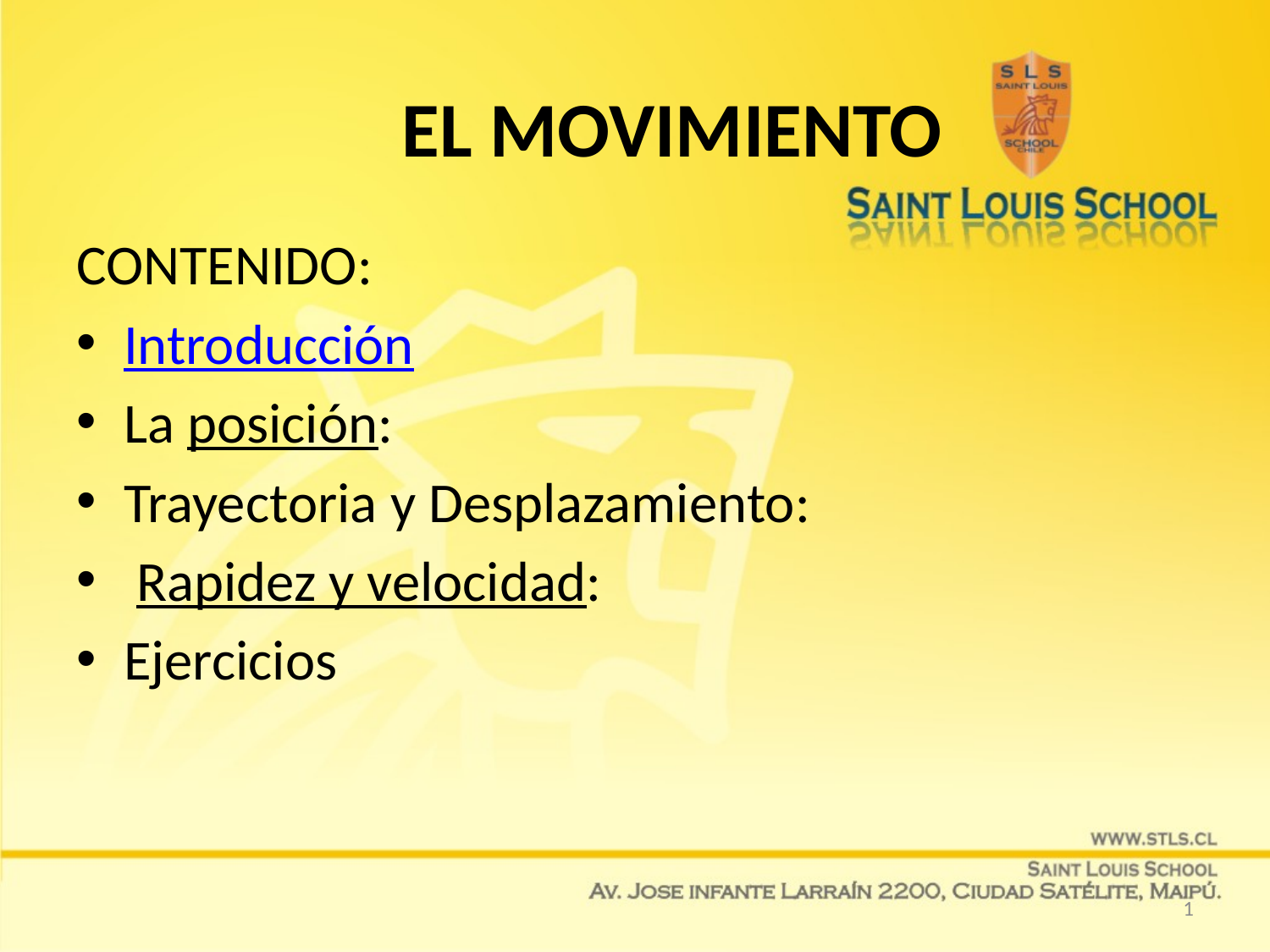

# EL MOVIMIENTO
CONTENIDO:
Introducción
La posición:
Trayectoria y Desplazamiento:
 Rapidez y velocidad:
Ejercicios

1